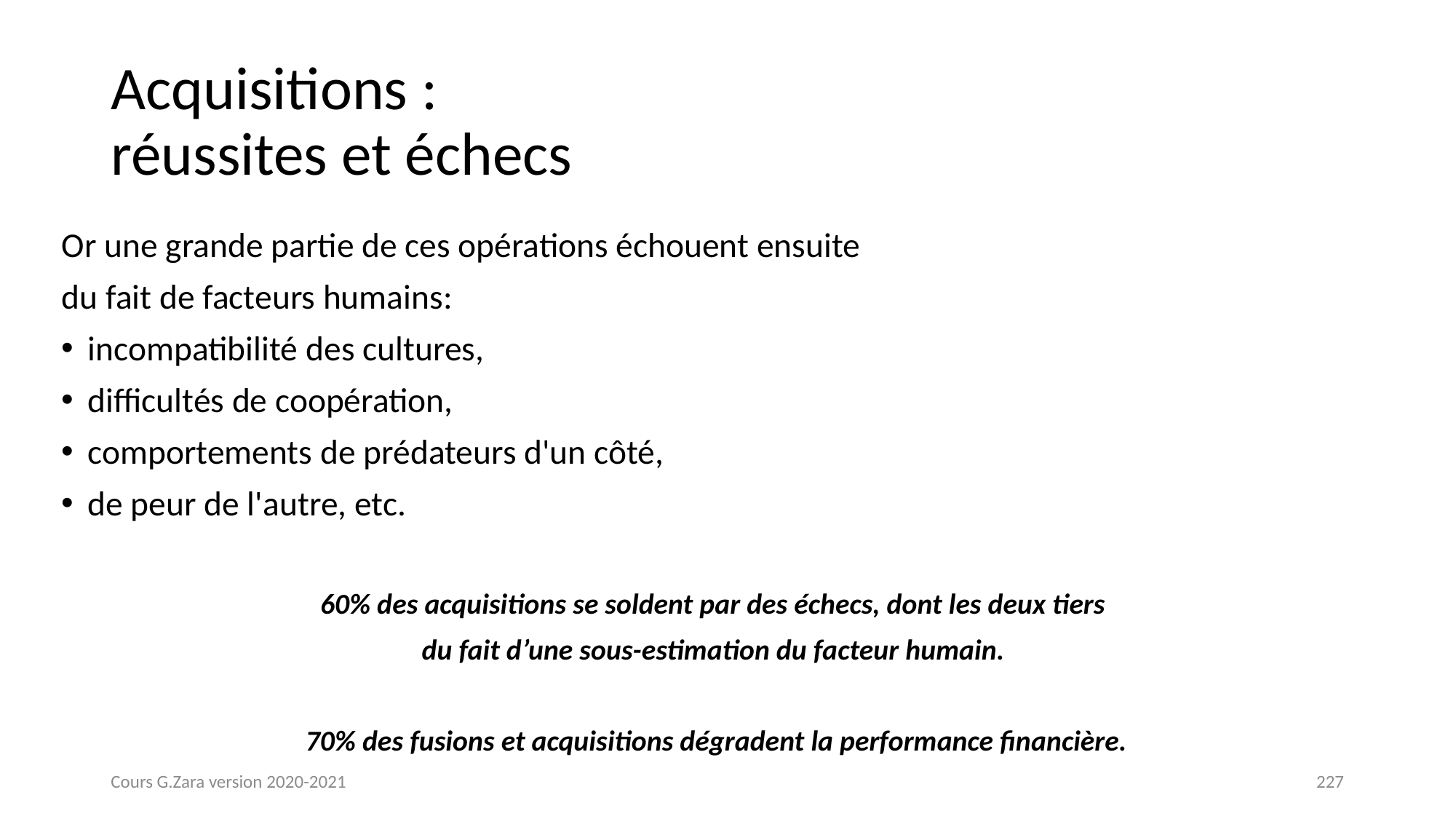

Acquisitions :
réussites et échecs
Or une grande partie de ces opérations échouent ensuite
du fait de facteurs humains:
incompatibilité des cultures,
difficultés de coopération,
comportements de prédateurs d'un côté,
de peur de l'autre, etc.

60% des acquisitions se soldent par des échecs, dont les deux tiers
du fait d’une sous-estimation du facteur humain.

70% des fusions et acquisitions dégradent la performance financière.

Cours G.Zara version 2020-2021
227